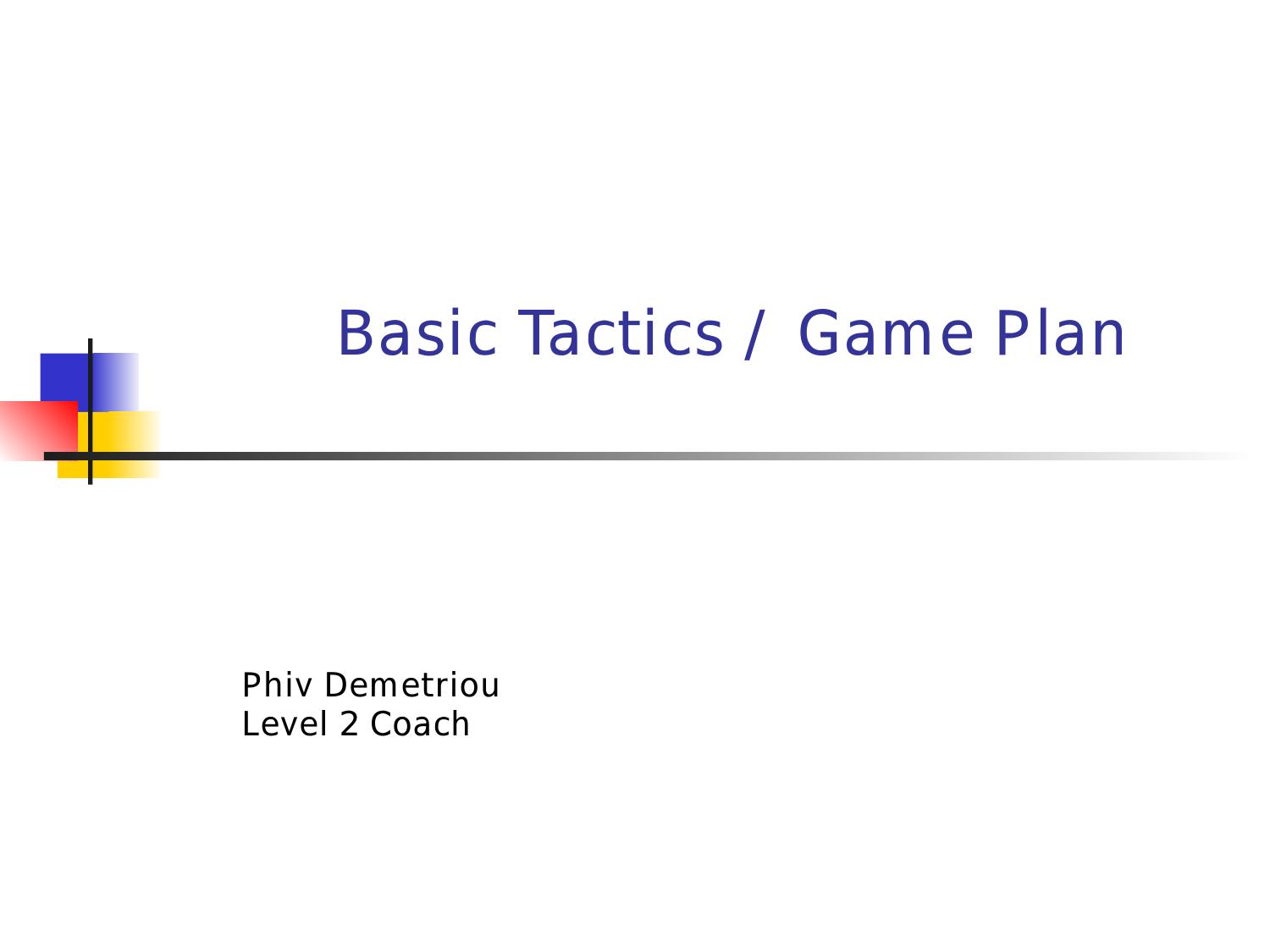

# Basic Tactics / Game Plan

Phiv Demetriou
Level 2 Coach